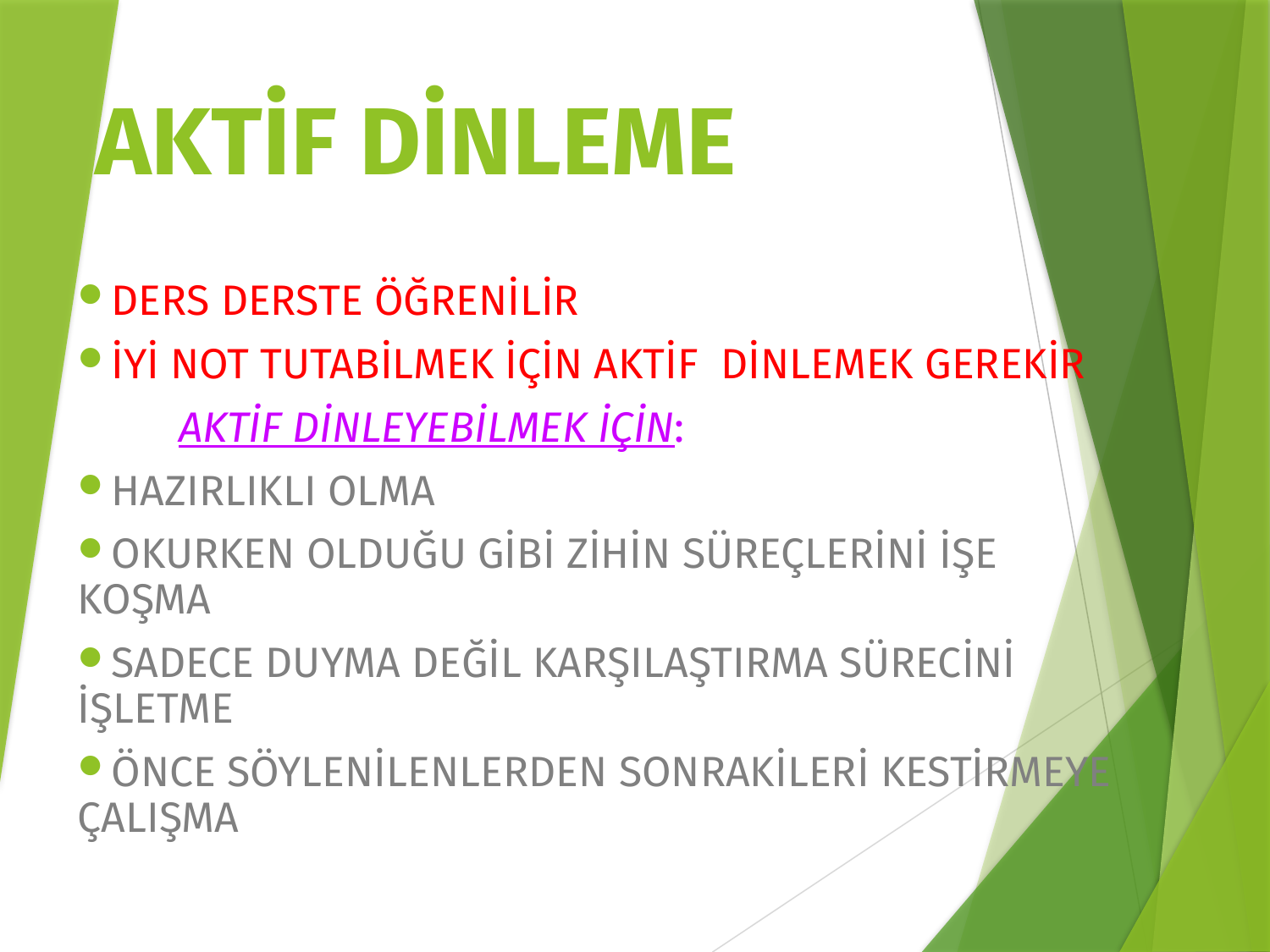

# AKTİF DİNLEME
DERS DERSTE ÖĞRENİLİR
İYİ NOT TUTABİLMEK İÇİN AKTİF  DİNLEMEK GEREKİR
         AKTİF DİNLEYEBİLMEK İÇİN:
HAZIRLIKLI OLMA
OKURKEN OLDUĞU GİBİ ZİHİN SÜREÇLERİNİ İŞE KOŞMA
SADECE DUYMA DEĞİL KARŞILAŞTIRMA SÜRECİNİ İŞLETME
ÖNCE SÖYLENİLENLERDEN SONRAKİLERİ KESTİRMEYE ÇALIŞMA